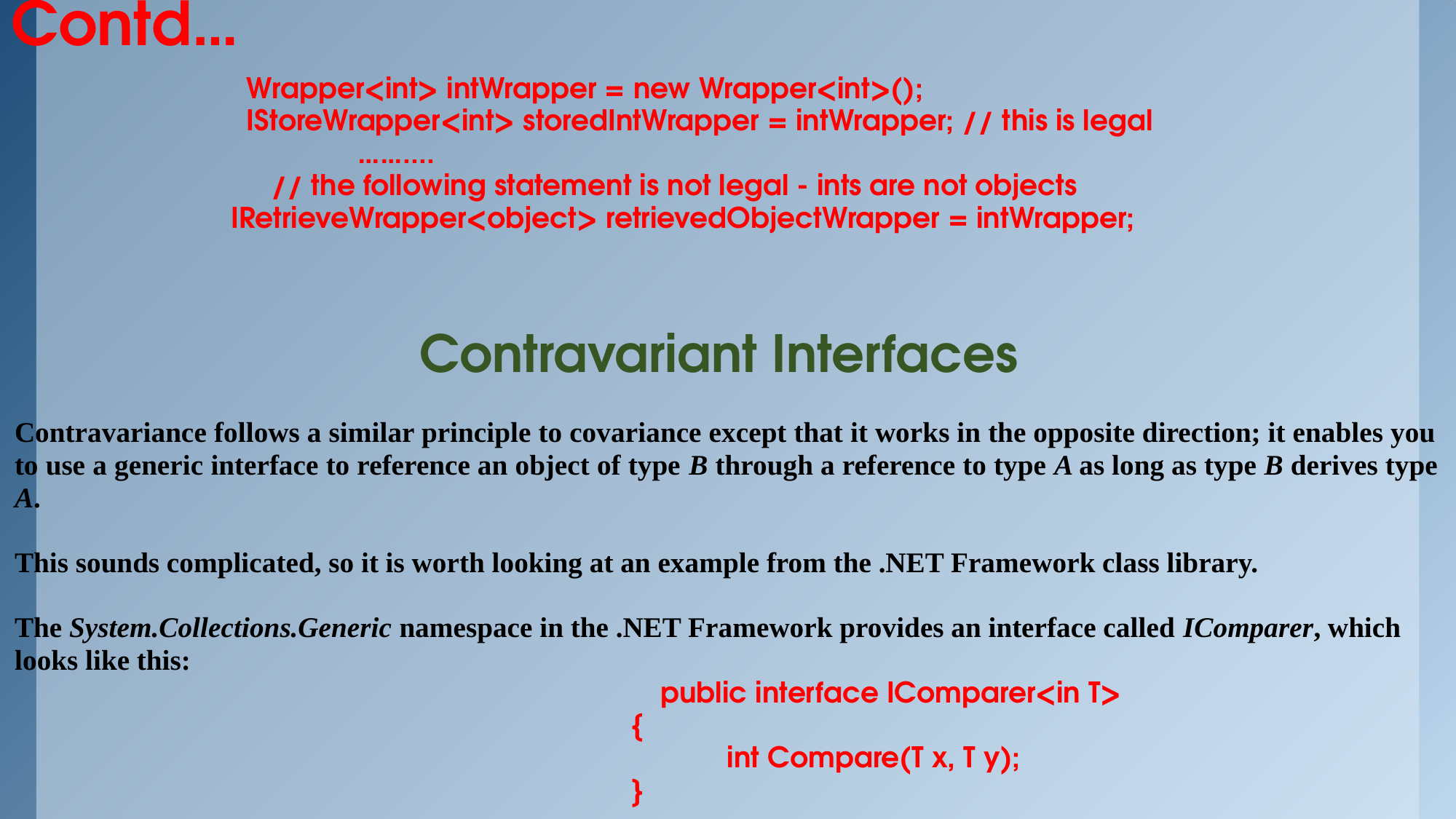

# Contd…
                             Wrapper<int> intWrapper = new Wrapper<int>();
                             IStoreWrapper<int> storedIntWrapper = intWrapper; // this is legal
                                           ……....
                                // the following statement is not legal - ints are not objects
                           IRetrieveWrapper<object> retrievedObjectWrapper = intWrapper;

Contravariant Interfaces

Contravariance follows a similar principle to covariance except that it works in the opposite direction; it enables you to use a generic interface to reference an object of type B through a reference to type A as long as type B derives type A.

This sounds complicated, so it is worth looking at an example from the .NET Framework class library.

The System.Collections.Generic namespace in the .NET Framework provides an interface called IComparer, which looks like this:
                                                                                           public interface IComparer<in T>
                                                                             {
                                                                                         int Compare(T x, T y);
                                                                             }